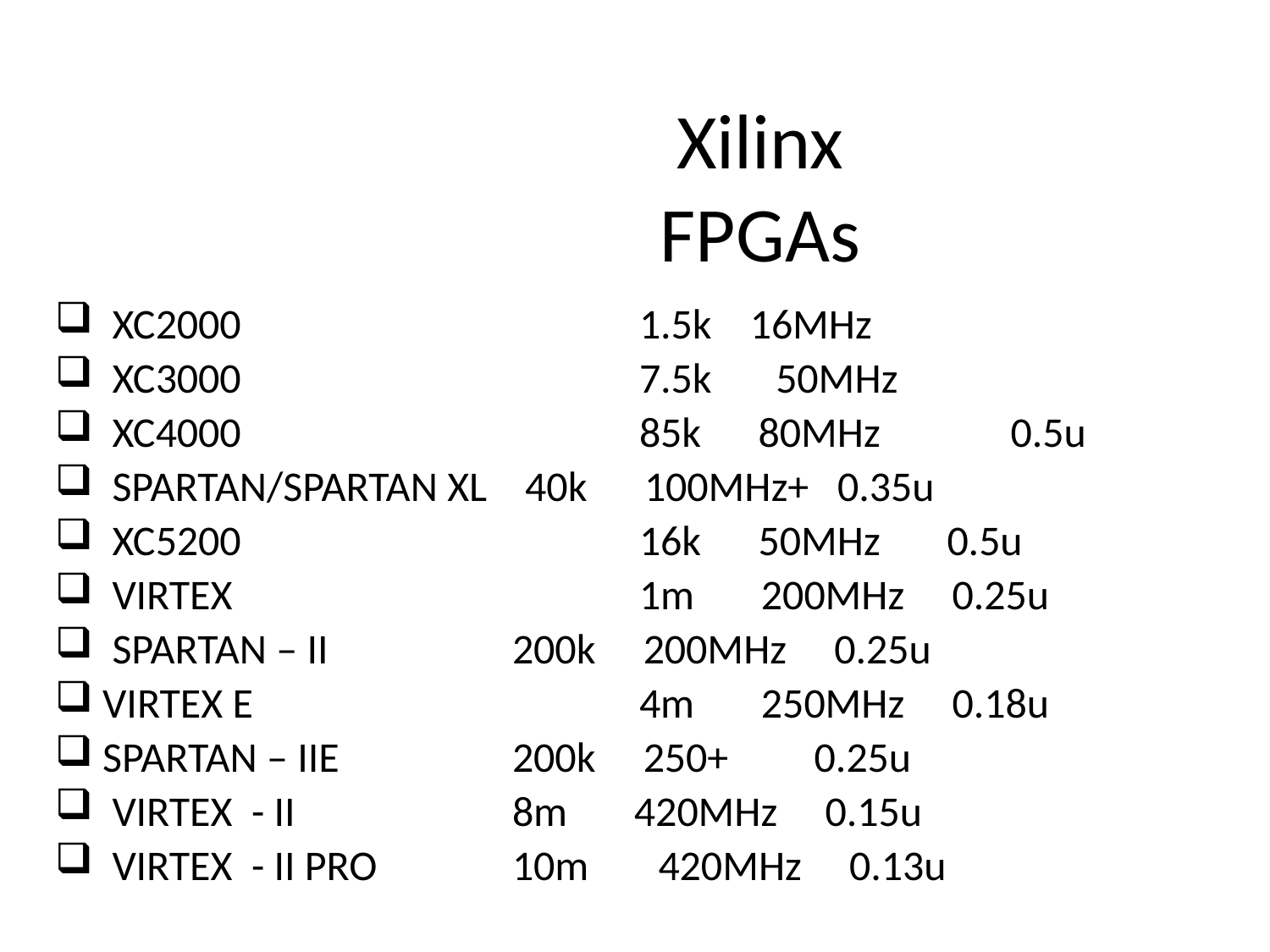

# Xilinx FPGAs
 XC2000			   1.5k    16MHz
 XC3000			   7.5k	    50MHz
 XC4000			   85k      80MHz	  0.5u
 SPARTAN/SPARTAN XL    40k      100MHz+   0.35u
 XC5200			   16k      50MHz       0.5u
 VIRTEX			   1m       200MHz     0.25u
 SPARTAN – II 		   200k     200MHz     0.25u
VIRTEX E 			   4m       250MHz     0.18u
SPARTAN – IIE		   200k     250+         0.25u
 VIRTEX  - II  		   8m       420MHz     0.15u
 VIRTEX  - II PRO  	   10m	     420MHz     0.13u